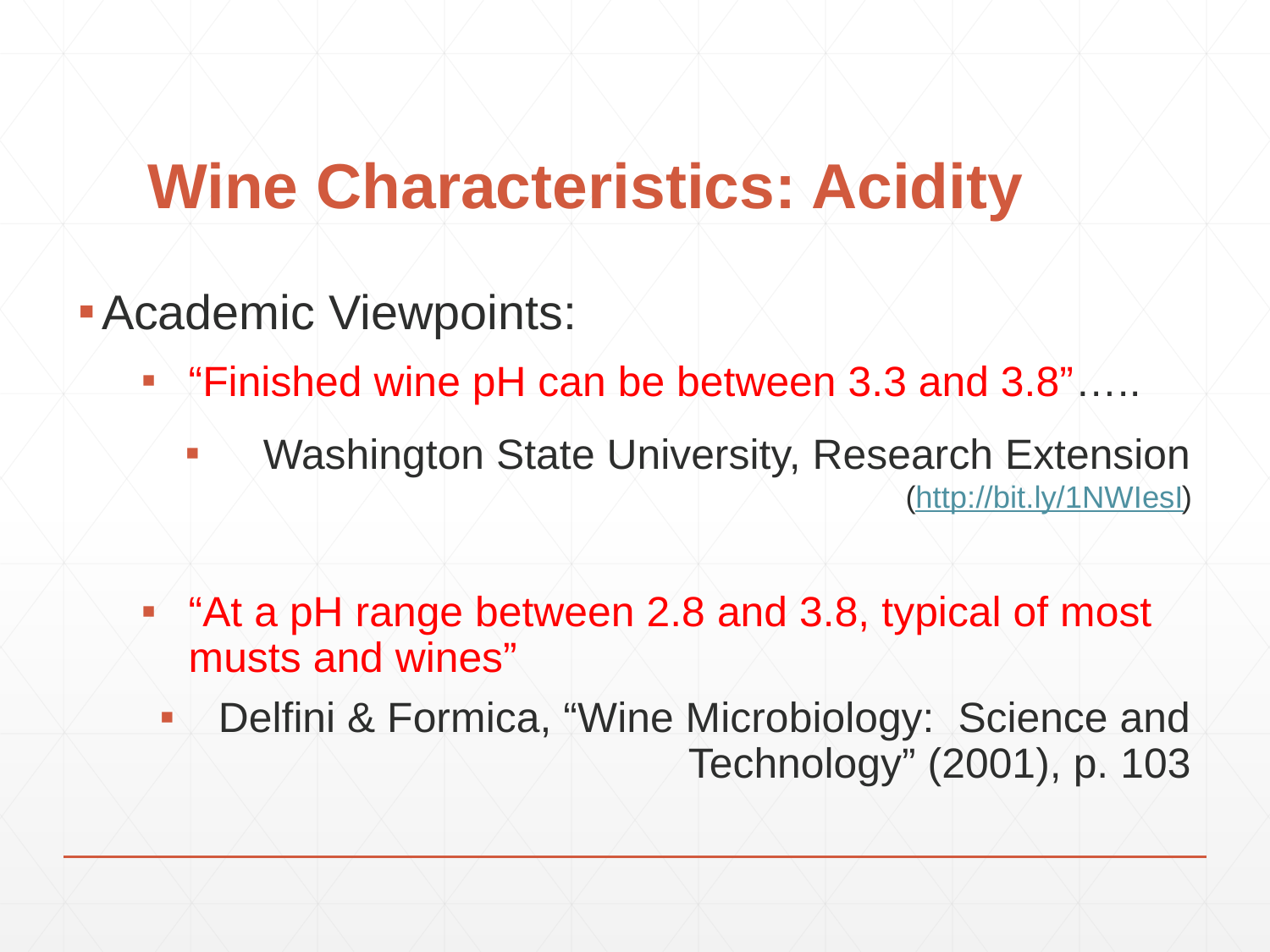

# Wine Characteristics: Acidity
Academic Viewpoints:
“Finished wine pH can be between 3.3 and 3.8”…..
Washington State University, Research Extension
(http://bit.ly/1NWIesI)

“At a pH range between 2.8 and 3.8, typical of most musts and wines”
Delfini & Formica, “Wine Microbiology:  Science and Technology” (2001), p. 103